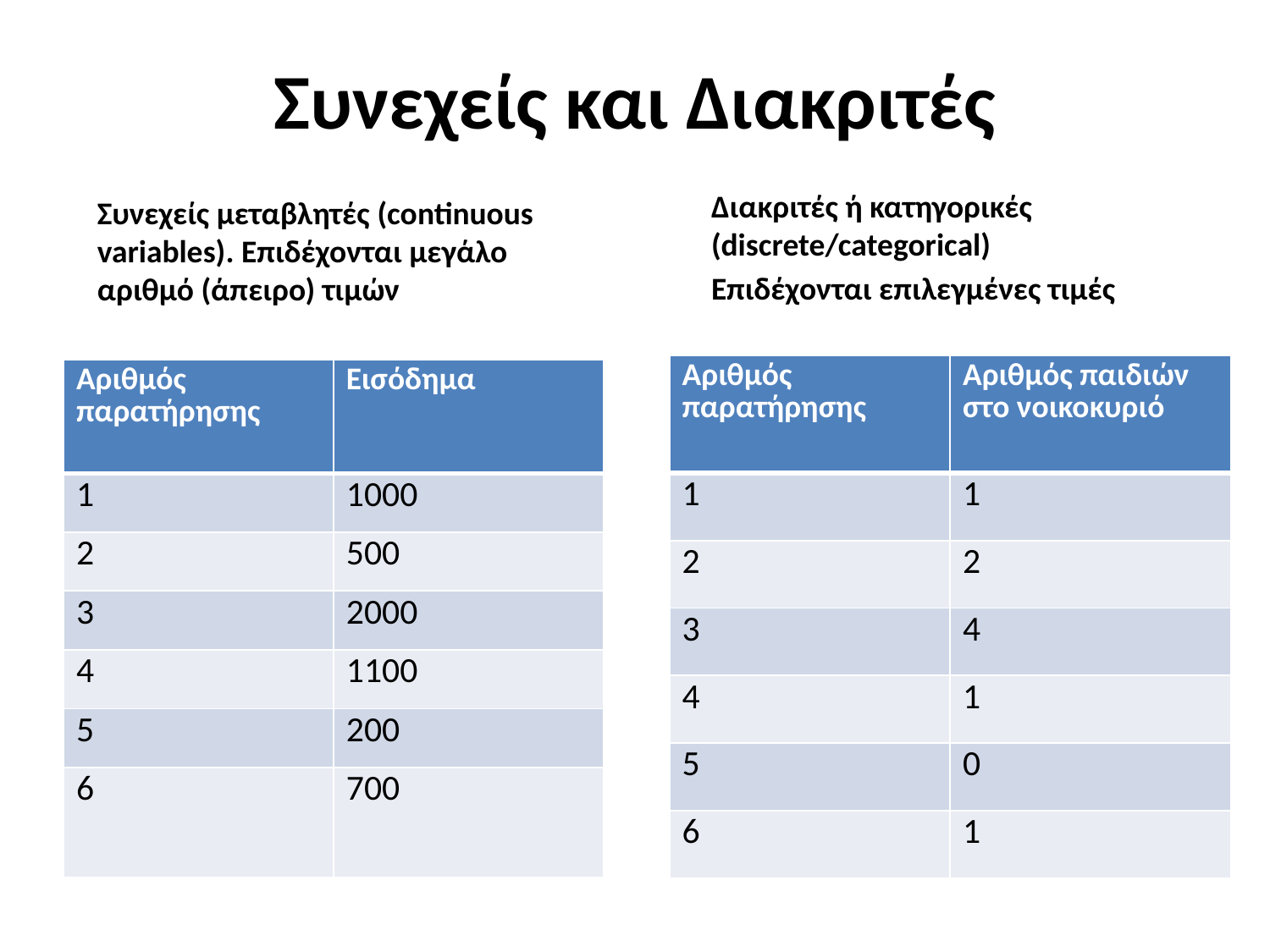

# Συνεχείς και Διακριτές
Συνεχείς μεταβλητές (continuous variables). Επιδέχονται μεγάλο αριθμό (άπειρο) τιμών
Διακριτές ή κατηγορικές (discrete/categorical)
Επιδέχονται επιλεγμένες τιμές
| Αριθμός παρατήρησης | Αριθμός παιδιών στο νοικοκυριό |
| --- | --- |
| 1 | 1 |
| 2 | 2 |
| 3 | 4 |
| 4 | 1 |
| 5 | 0 |
| 6 | 1 |
| Αριθμός παρατήρησης | Eισόδημα |
| --- | --- |
| 1 | 1000 |
| 2 | 500 |
| 3 | 2000 |
| 4 | 1100 |
| 5 | 200 |
| 6 | 700 |